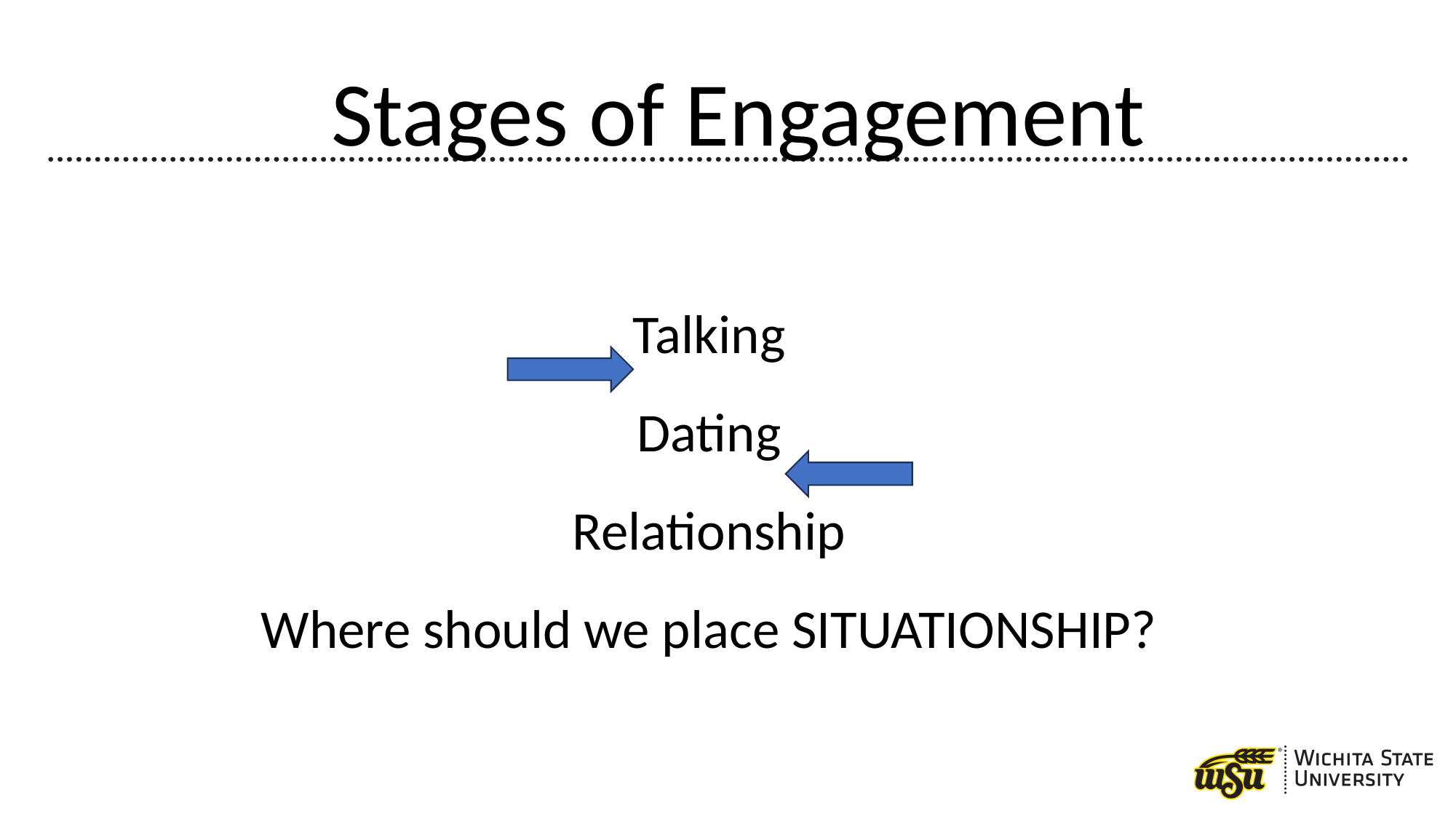

# Stages of Engagement
Talking
Dating
Relationship
Where should we place SITUATIONSHIP?